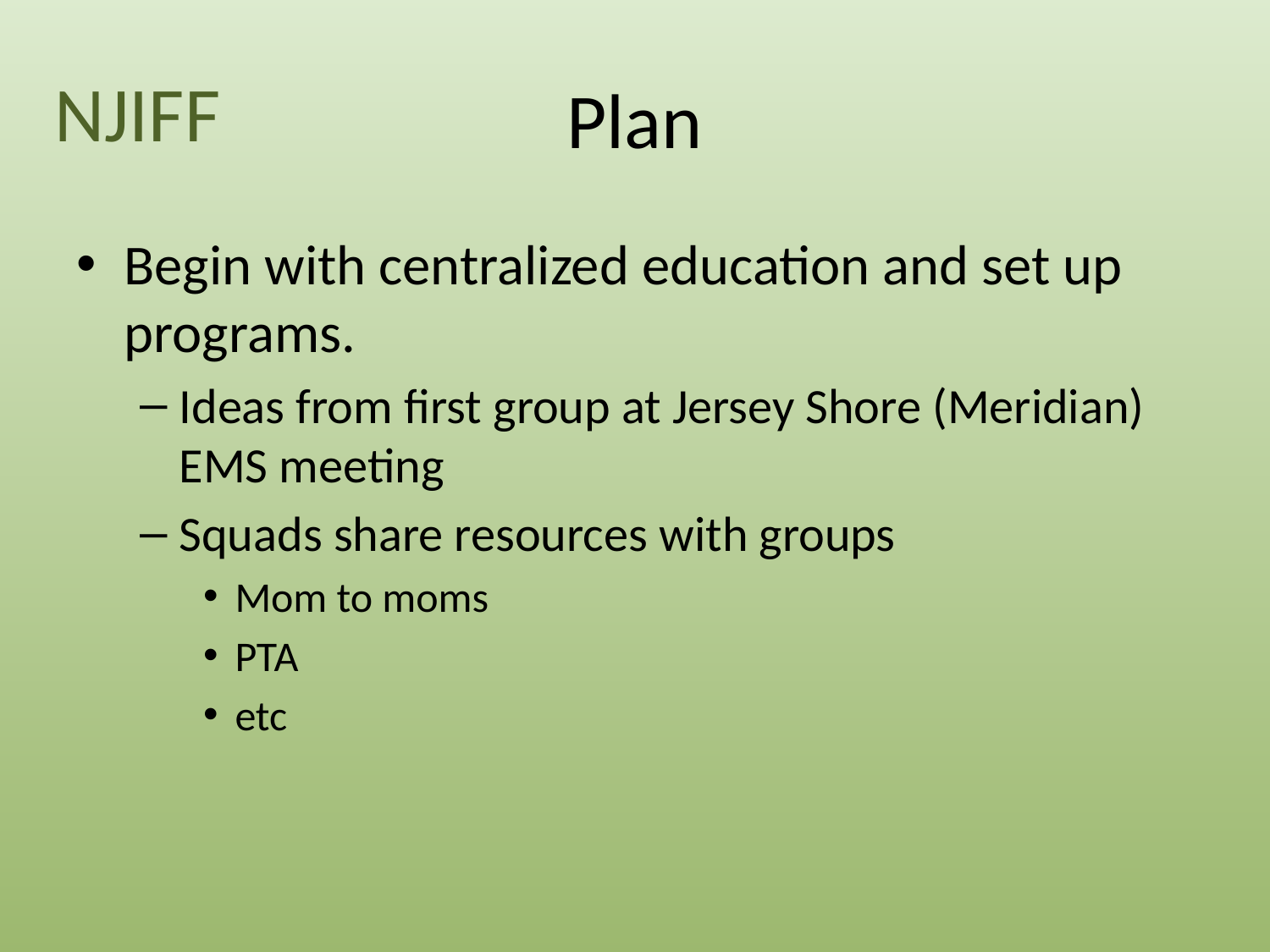

NJIFF
# Plan
Begin with centralized education and set up programs.
Ideas from first group at Jersey Shore (Meridian) EMS meeting
Squads share resources with groups
Mom to moms
PTA
etc